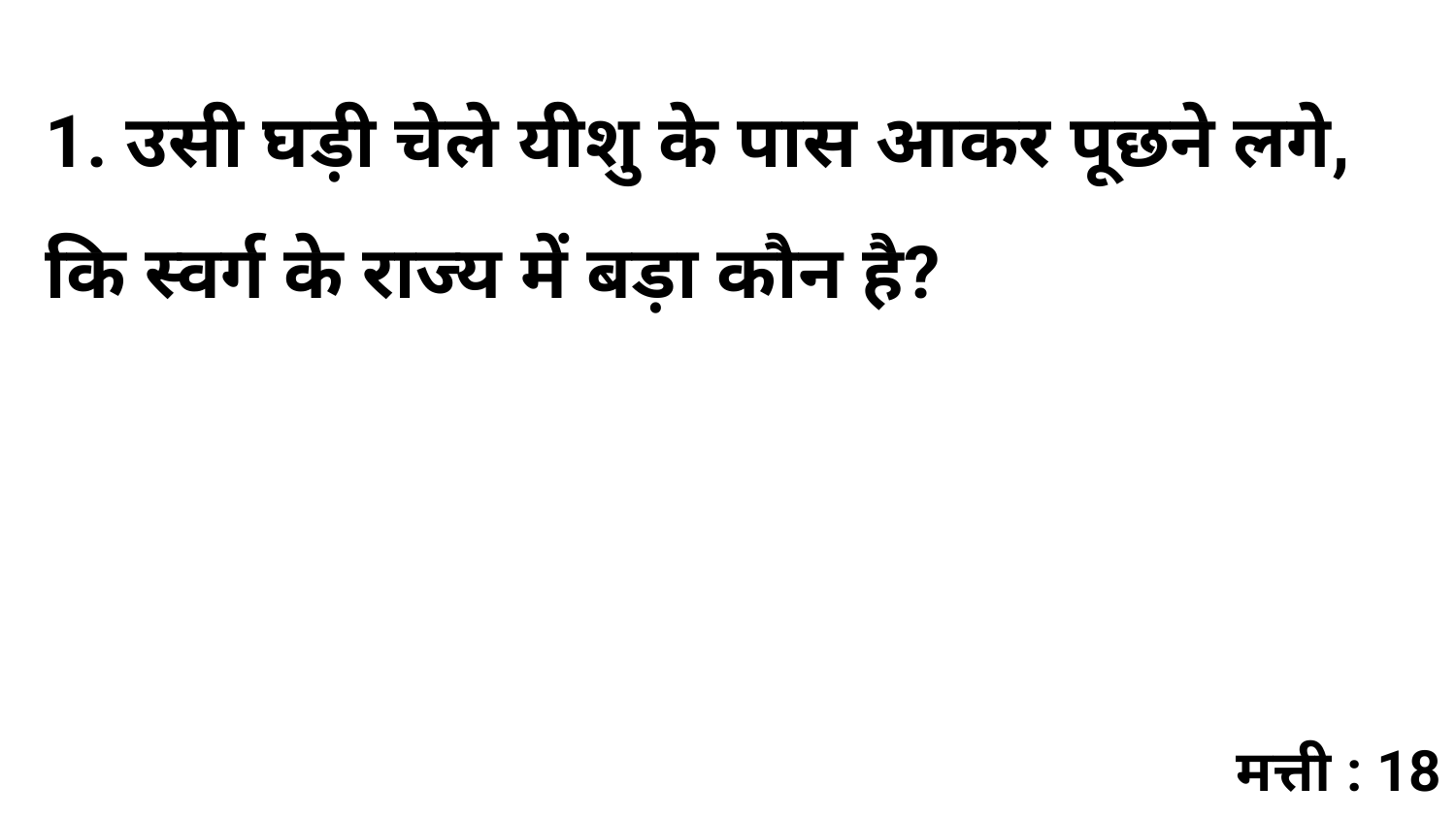

1. उसी घड़ी चेले यीशु के पास आकर पूछने लगे, कि स्वर्ग के राज्य में बड़ा कौन है?
मत्ती : 18